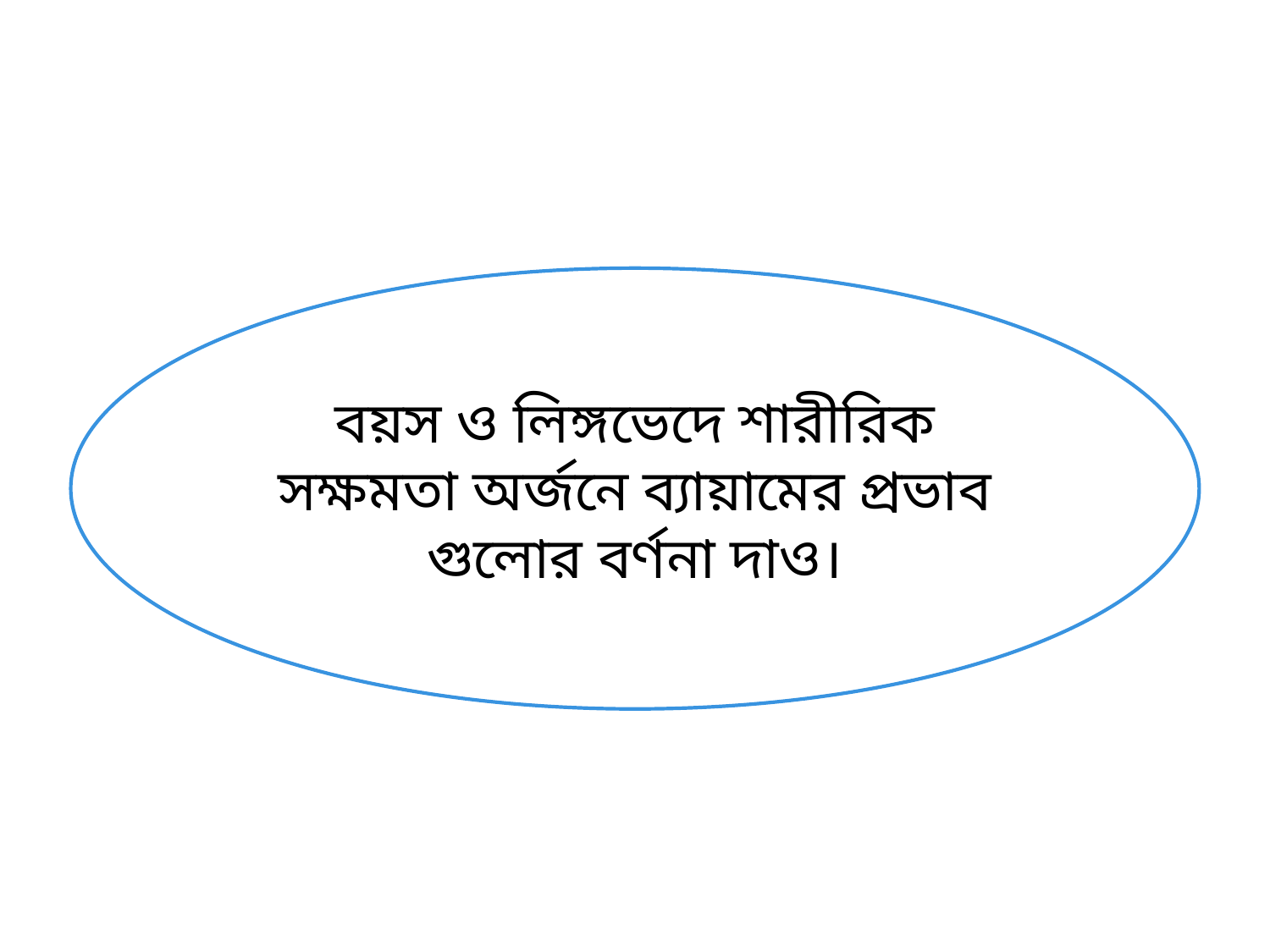

বয়স ও লিঙ্গভেদে শারীরিক সক্ষমতা অর্জনে ব্যায়ামের প্রভাব গুলোর বর্ণনা দাও।